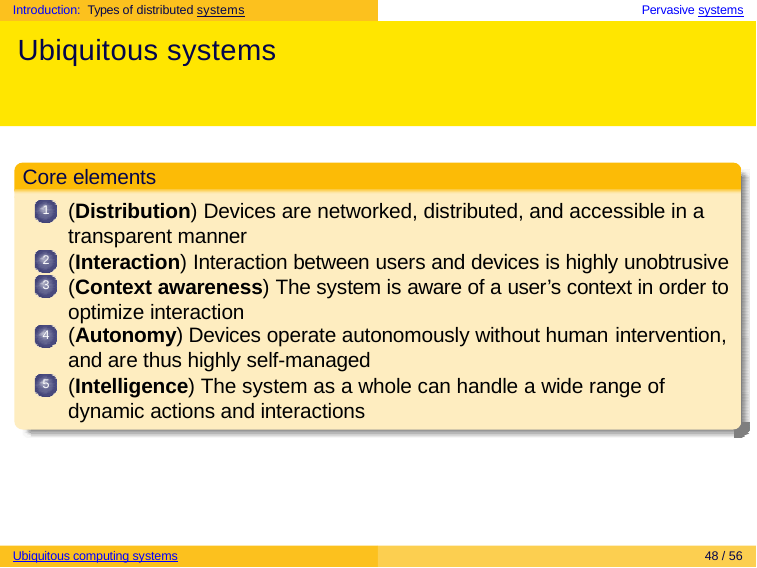

Introduction:  Types of distributed systems	Pervasive systems
# Ubiquitous systems
Core elements

(Distribution) Devices are networked, distributed, and accessible in a  transparent manner
(Interaction) Interaction between users and devices is highly unobtrusive  (Context awareness) The system is aware of a user’s context in order to  optimize interaction
(Autonomy) Devices operate autonomously without human intervention,
and are thus highly self-managed
(Intelligence) The system as a whole can handle a wide range of  dynamic actions and interactions
1

2
3
4

5

Ubiquitous computing systems
48 / 56